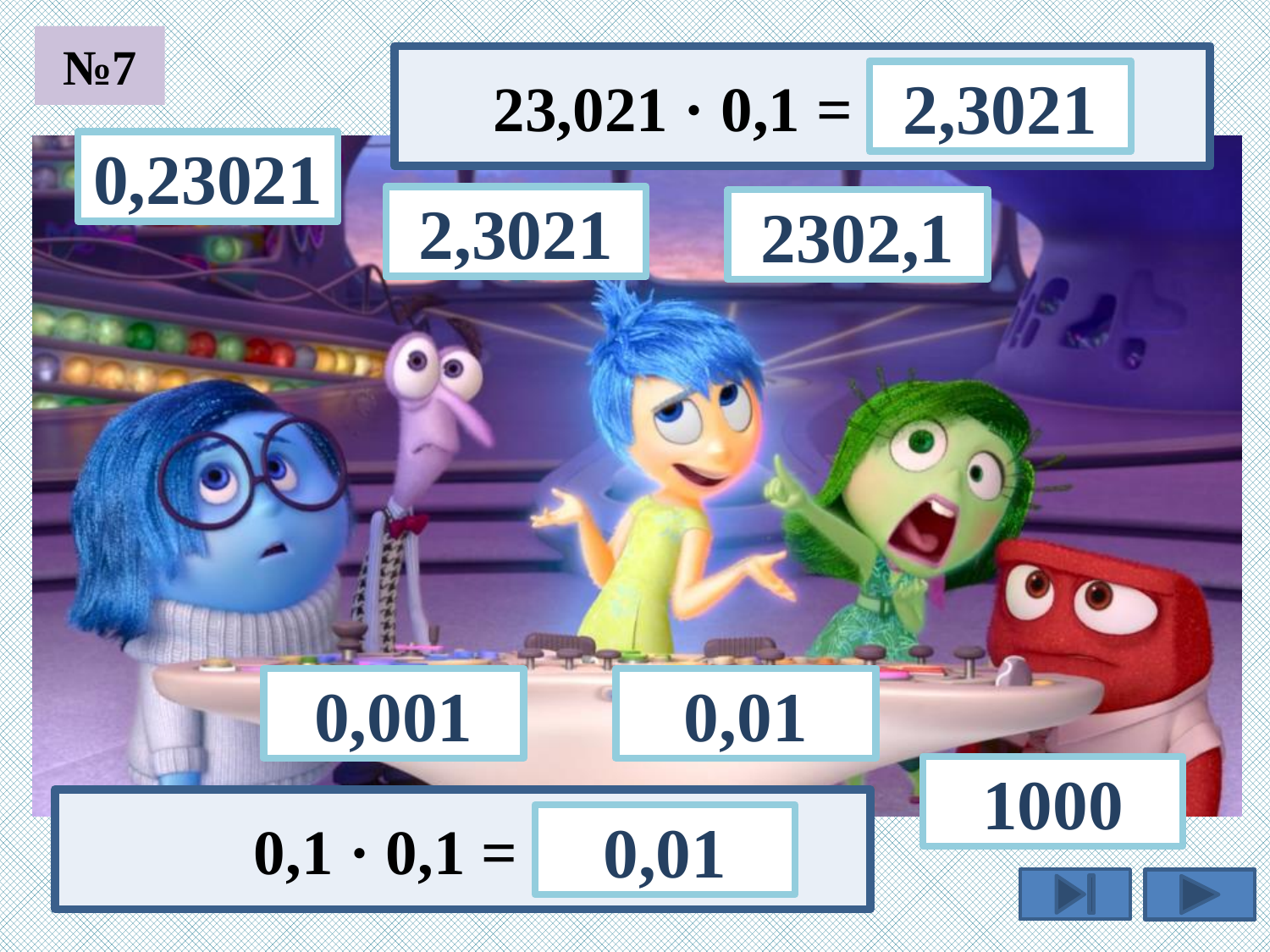

№7
2,3021
23,021 · 0,1 =
0,23021
2,3021
2302,1
0,01
0,001
1000
0,1 · 0,1 =
0,01